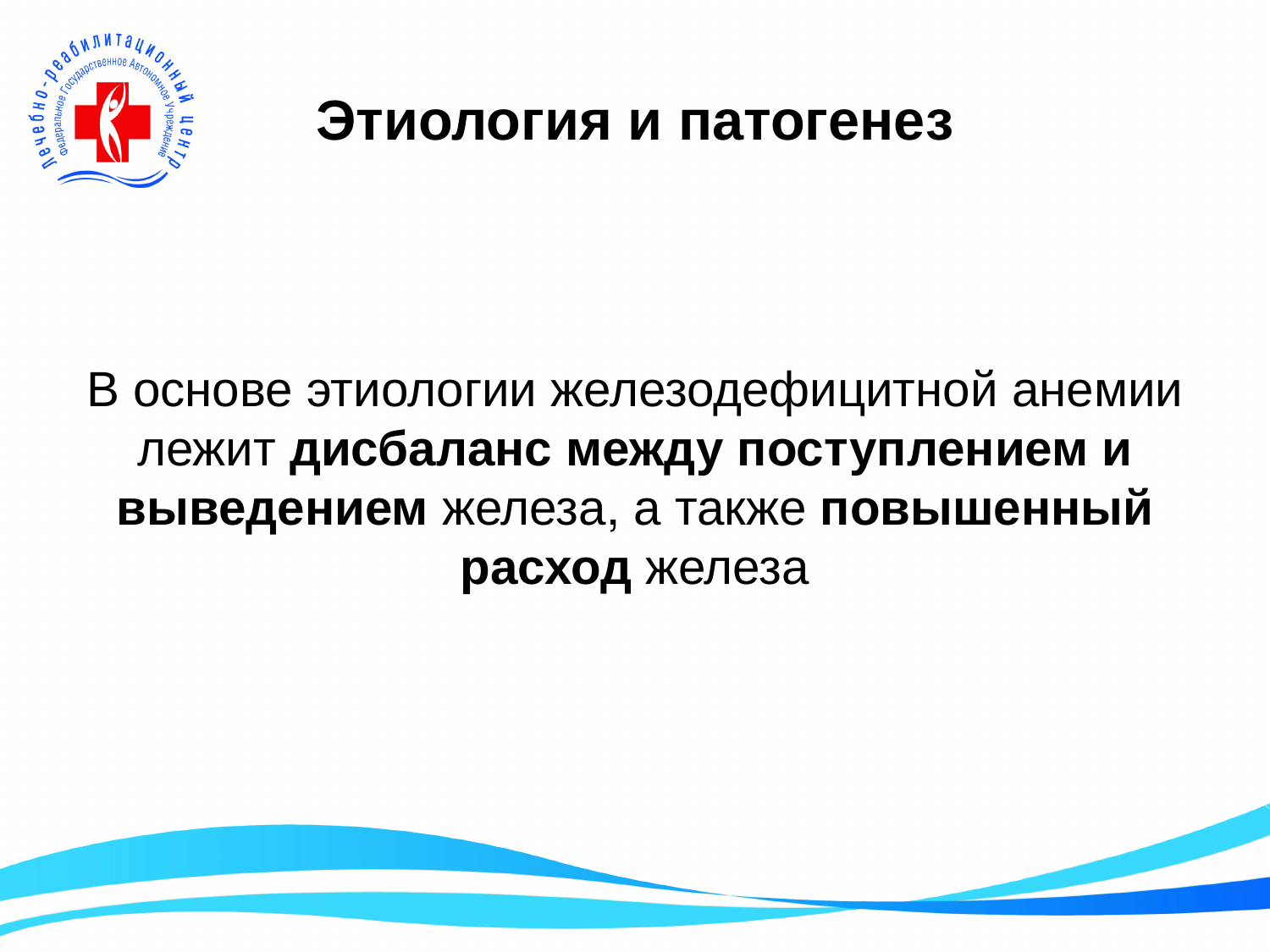

# Этиология и патогенез
В основе этиологии железодефицитной анемии лежит дисбаланс между поступлением и выведением железа, а также повышенный расход железа